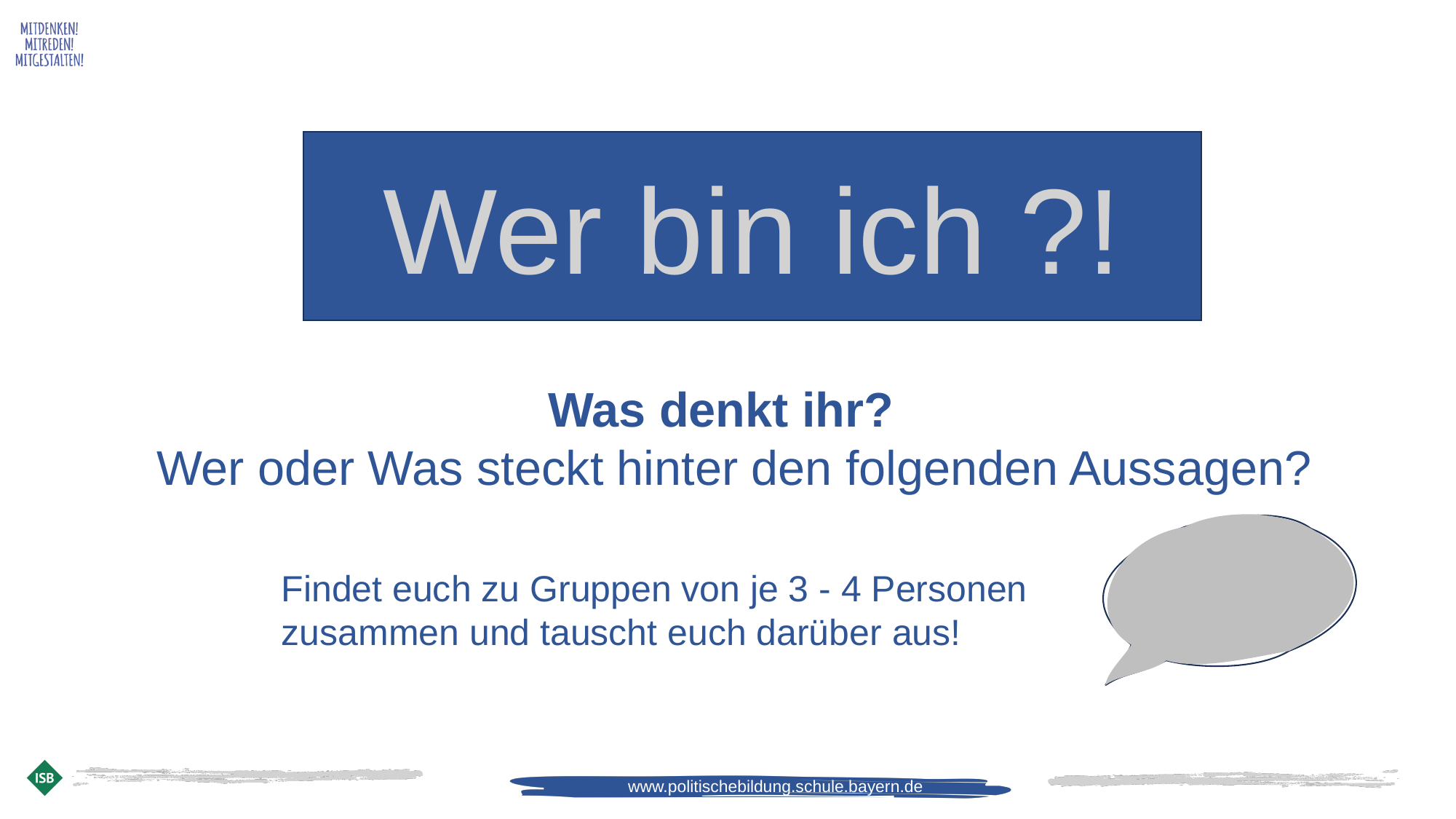

Wer bin ich ?!
Was denkt ihr?
 Wer oder Was steckt hinter den folgenden Aussagen?

Findet euch zu Gruppen von je 3 - 4 Personen
zusammen und tauscht euch darüber aus!